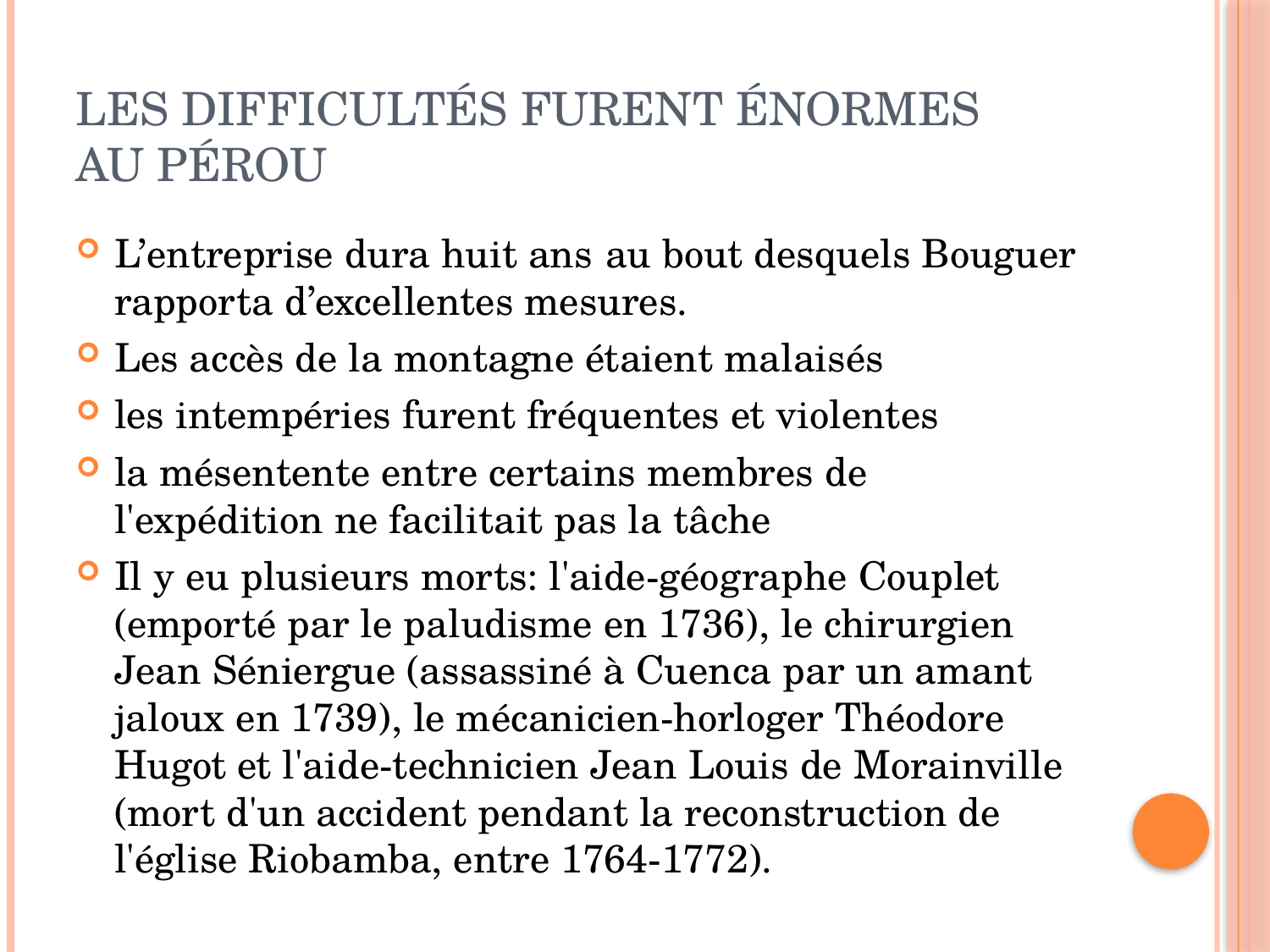

# Les difficultés furent énormes au Pérou
L’entreprise dura huit ans au bout desquels Bouguer rapporta d’excellentes mesures.
Les accès de la montagne étaient malaisés
les intempéries furent fréquentes et violentes
la mésentente entre certains membres de l'expédition ne facilitait pas la tâche
Il y eu plusieurs morts: l'aide-géographe Couplet (emporté par le paludisme en 1736), le chirurgien Jean Séniergue (assassiné à Cuenca par un amant jaloux en 1739), le mécanicien-horloger Théodore Hugot et l'aide-technicien Jean Louis de Morainville (mort d'un accident pendant la reconstruction de l'église Riobamba, entre 1764-1772).